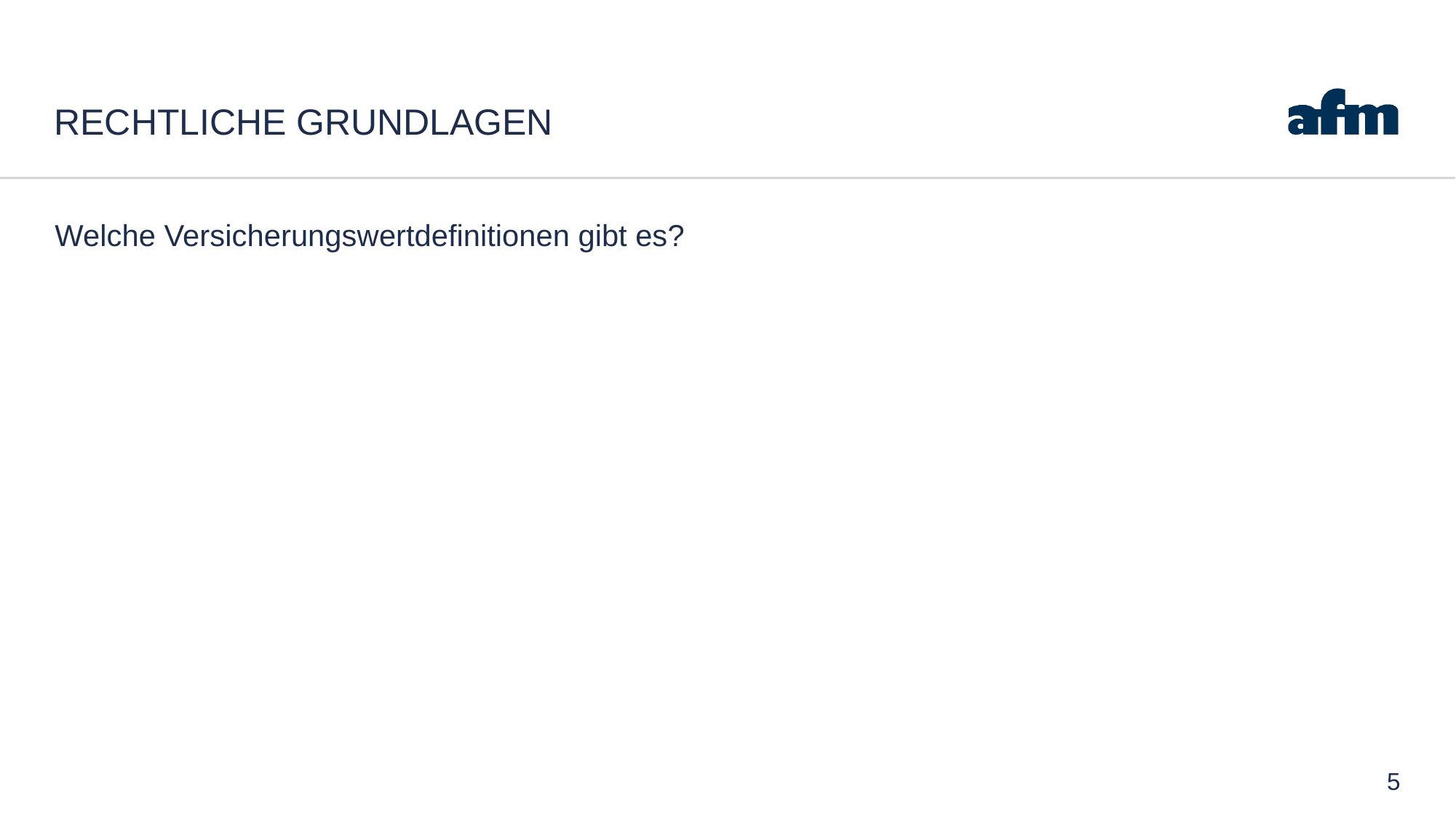

# Rechtliche Grundlagen
Welche Versicherungswertdefinitionen gibt es?
5